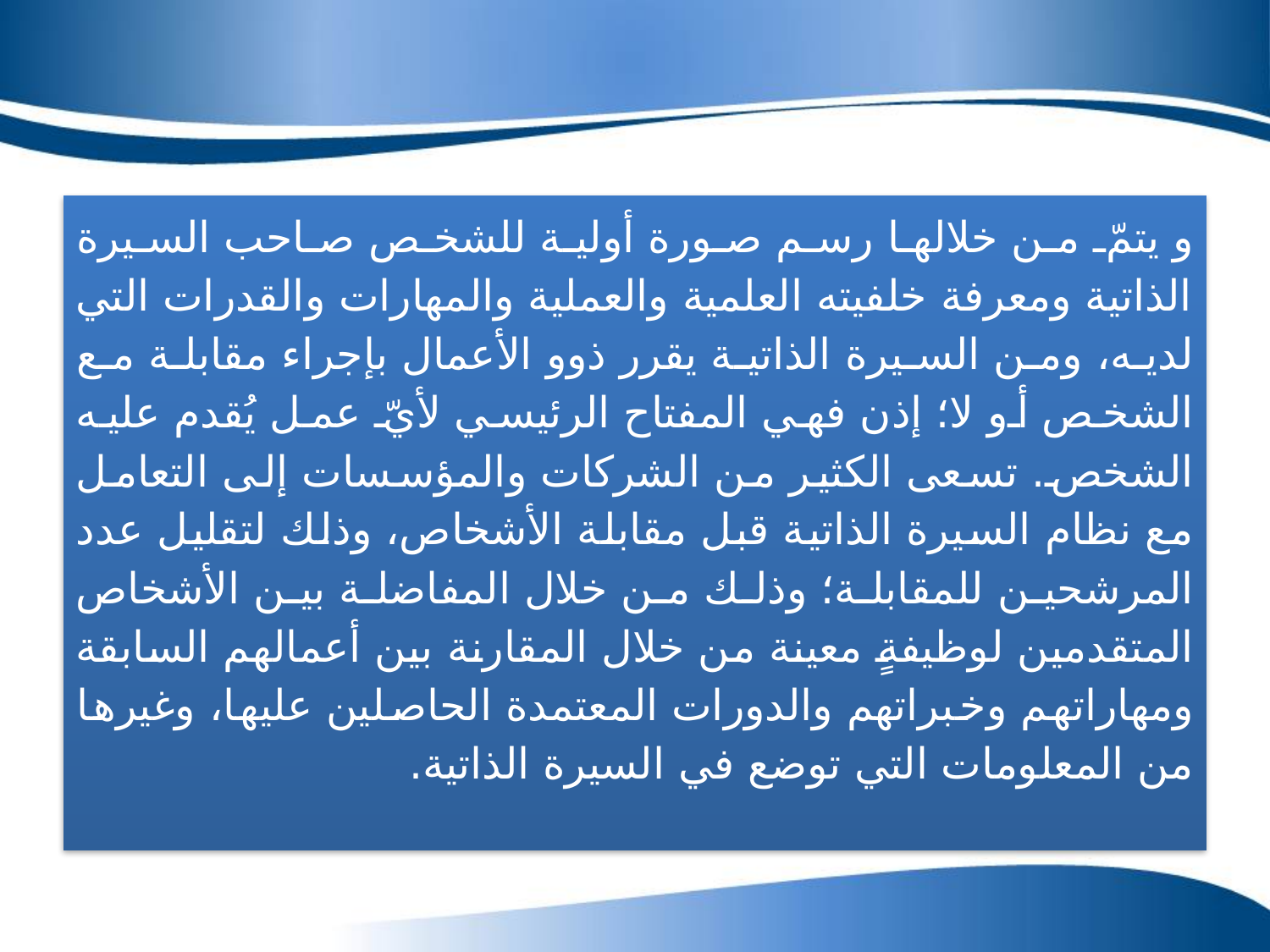

و يتمّ من خلالها رسم صورة أولية للشخص صاحب السيرة الذاتية ومعرفة خلفيته العلمية والعملية والمهارات والقدرات التي لديه، ومن السيرة الذاتية يقرر ذوو الأعمال بإجراء مقابلة مع الشخص أو لا؛ إذن فهي المفتاح الرئيسي لأيّ عمل يُقدم عليه الشخص. تسعى الكثير من الشركات والمؤسسات إلى التعامل مع نظام السيرة الذاتية قبل مقابلة الأشخاص، وذلك لتقليل عدد المرشحين للمقابلة؛ وذلك من خلال المفاضلة بين الأشخاص المتقدمين لوظيفةٍ معينة من خلال المقارنة بين أعمالهم السابقة ومهاراتهم وخبراتهم والدورات المعتمدة الحاصلين عليها، وغيرها من المعلومات التي توضع في السيرة الذاتية.